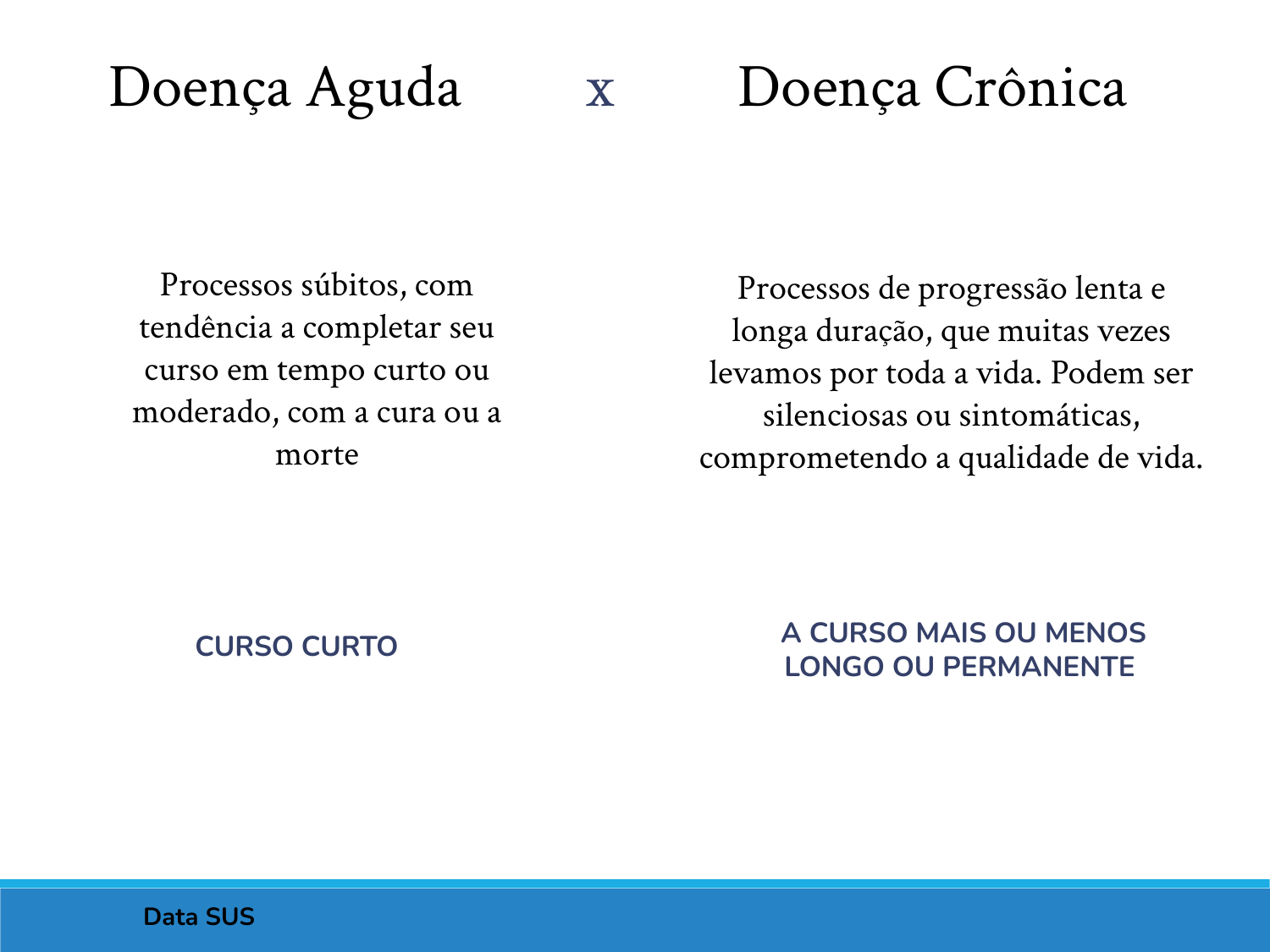

Doença Aguda         x         Doença Crônica
Processos súbitos, com tendência a completar seu curso em tempo curto ou moderado, com a cura ou a morte
Processos de progressão lenta e longa duração, que muitas vezes levamos por toda a vida. Podem ser silenciosas ou sintomáticas, comprometendo a qualidade de vida.
A CURSO MAIS OU MENOS LONGO OU PERMANENTE
CURSO CURTO
Data SUS